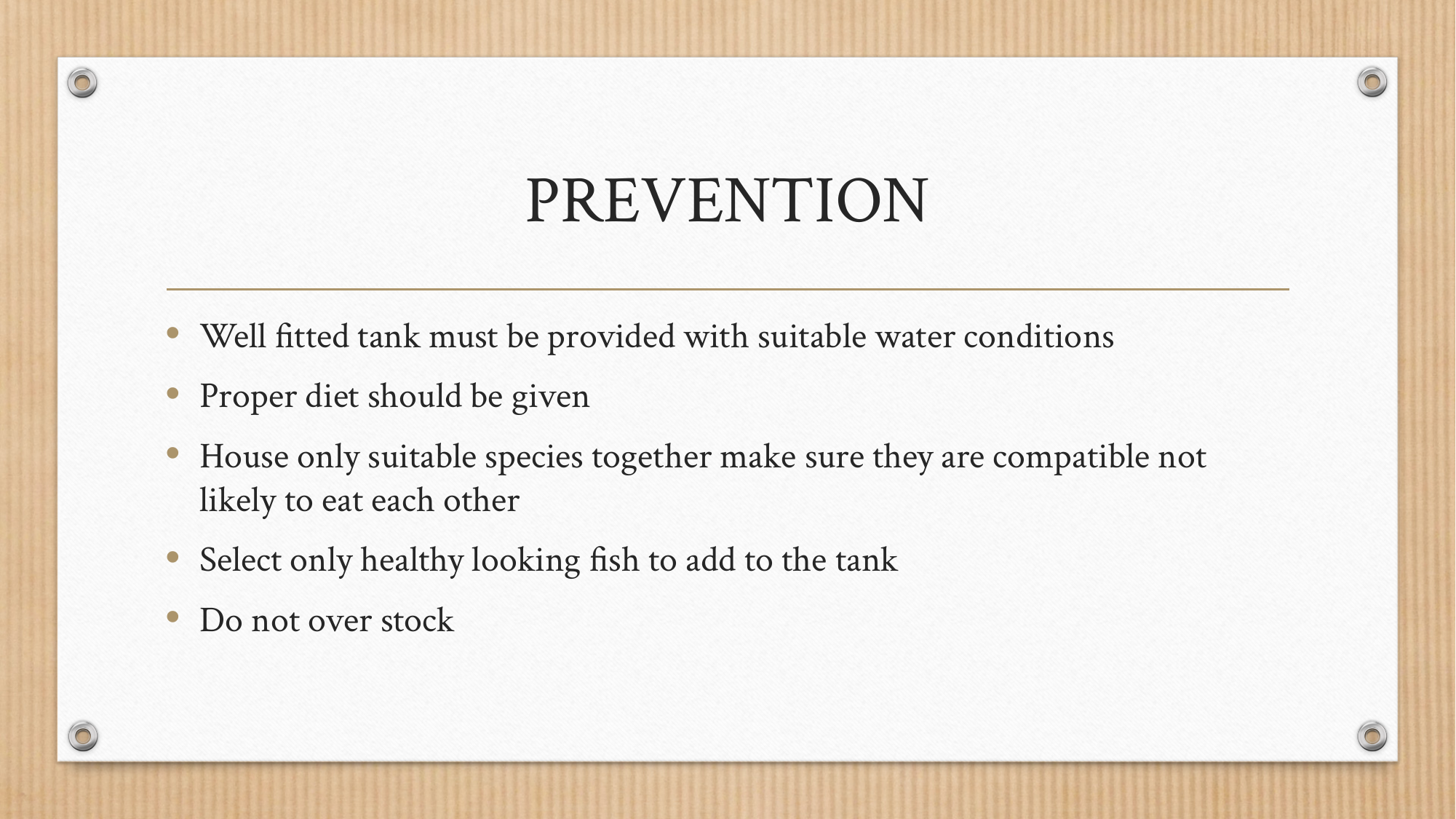

# PREVENTION
Well fitted tank must be provided with suitable water conditions
Proper diet should be given
House only suitable species together make sure they are compatible not likely to eat each other
Select only healthy looking fish to add to the tank
Do not over stock